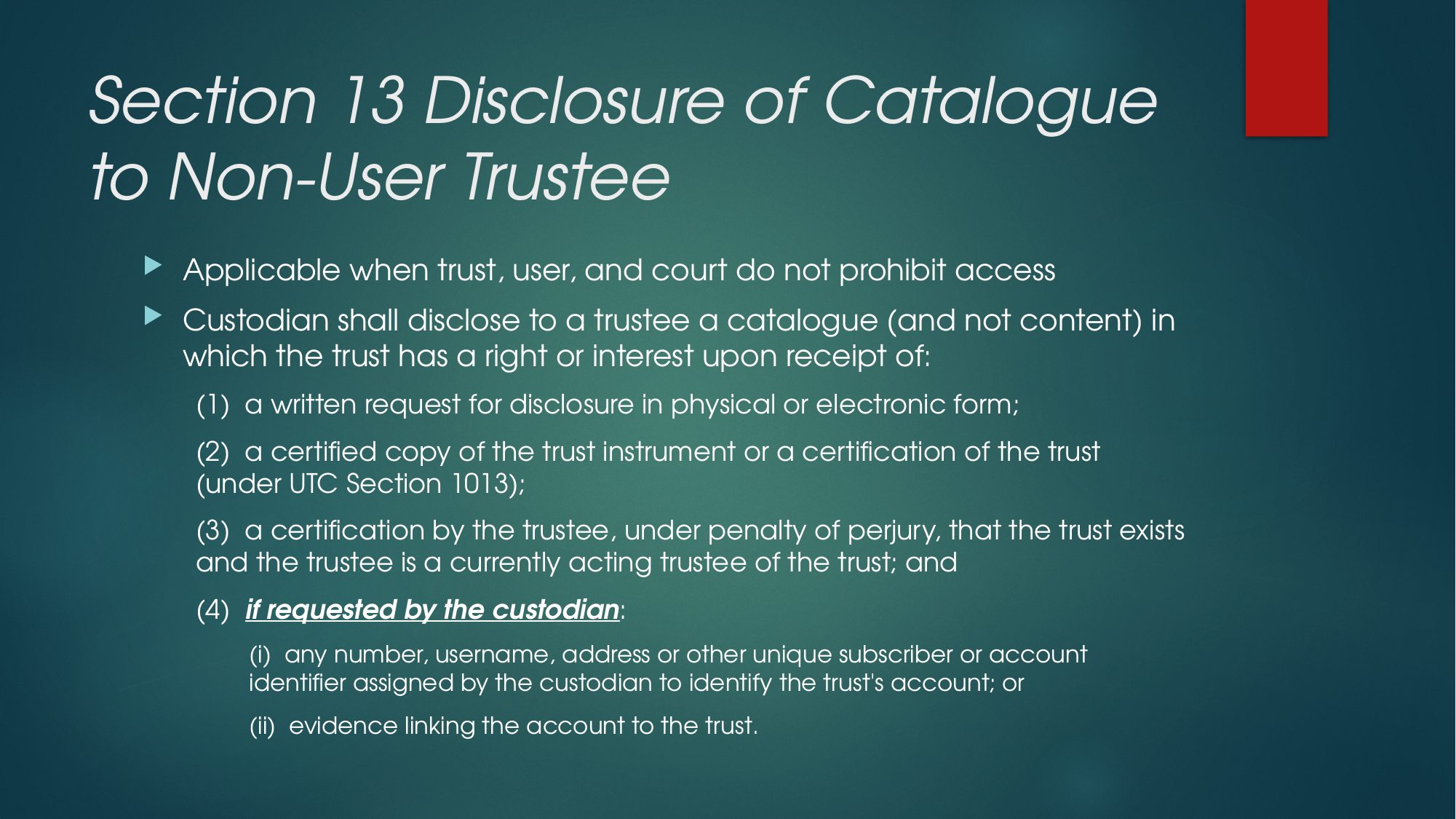

# Section 13 Disclosure of Catalogue to Non-User Trustee
Applicable when trust, user, and court do not prohibit access
Custodian shall disclose to a trustee a catalogue (and not content) in which the trust has a right or interest upon receipt of:
(1)  a written request for disclosure in physical or electronic form;
(2)  a certified copy of the trust instrument or a certification of the trust (under UTC Section 1013);
(3)  a certification by the trustee, under penalty of perjury, that the trust exists and the trustee is a currently acting trustee of the trust; and
(4)  if requested by the custodian:
(i)  any number, username, address or other unique subscriber or account identifier assigned by the custodian to identify the trust's account; or
(ii)  evidence linking the account to the trust.